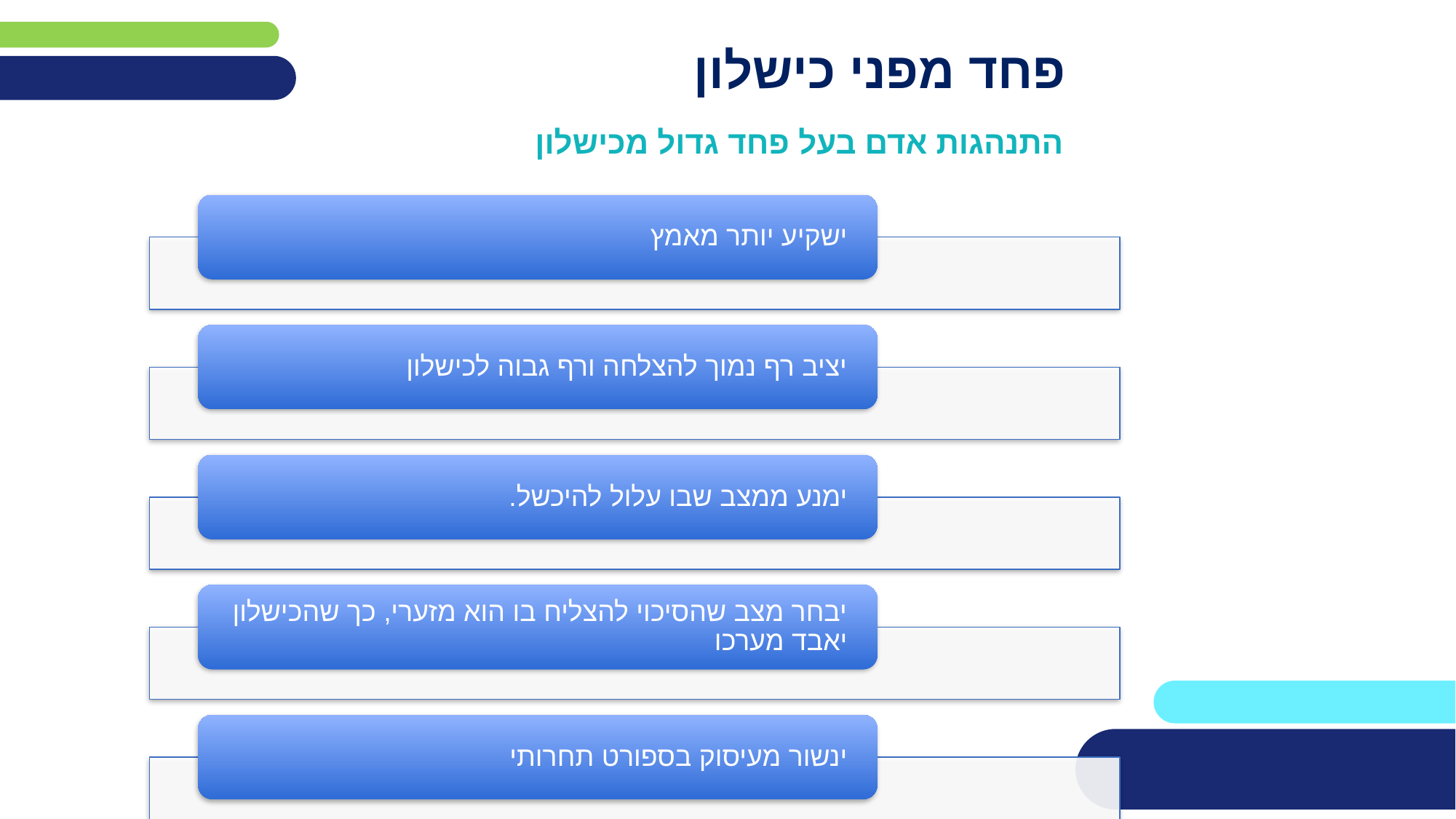

# פחד מפני כישלון
התנהגות אדם בעל פחד גדול מכישלון
ישקיע יותר מאמץ

יציב רף נמוך להצלחה ורף גבוה לכישלון

ימנע ממצב שבו עלול להיכשל.

יבחר מצב שהסיכוי להצליח בו הוא מזערי, כך שהכישלון יאבד מערכו

ינשור מעיסוק בספורט תחרותי